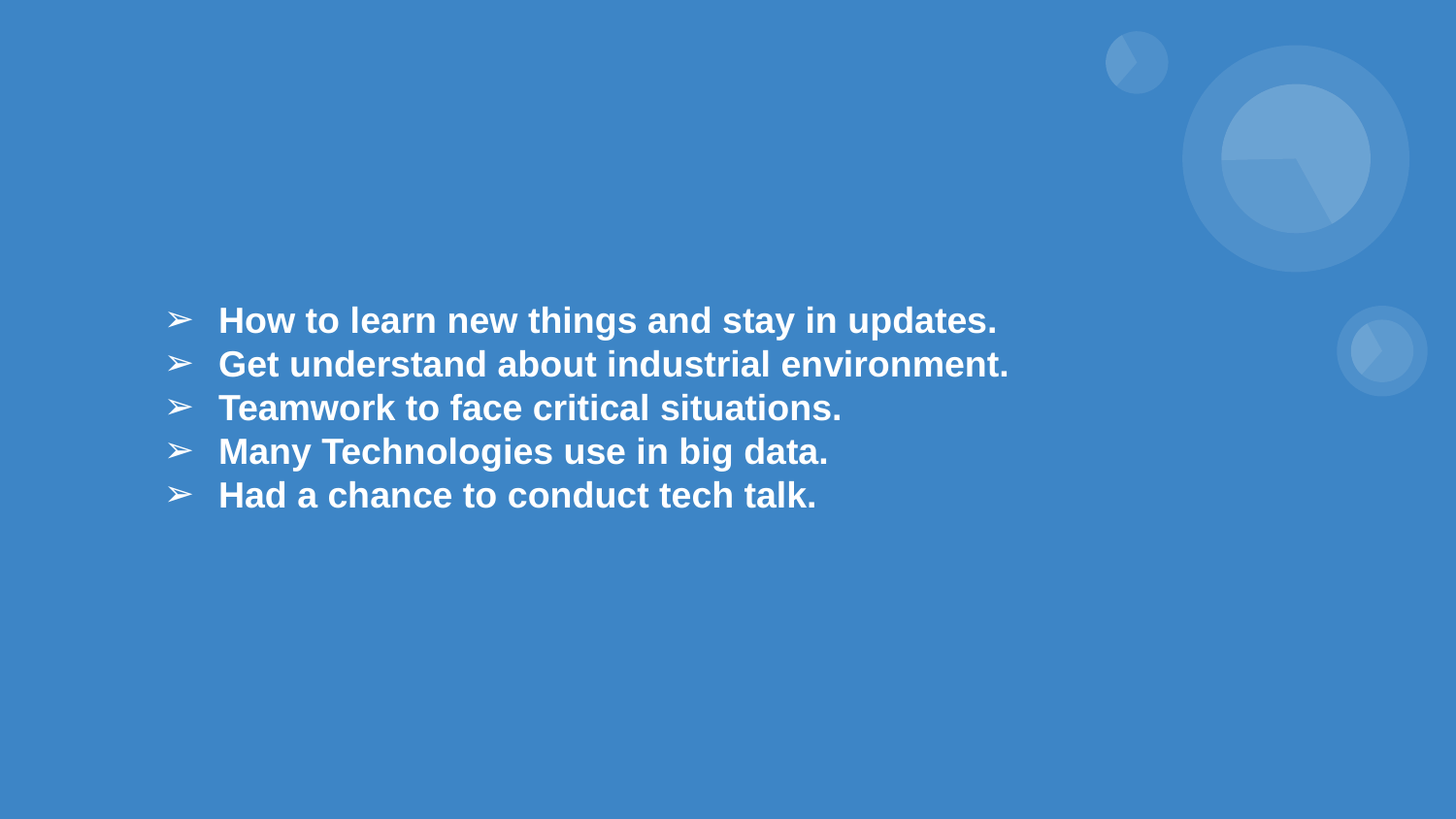

# How to learn new things and stay in updates.
Get understand about industrial environment.
Teamwork to face critical situations.
Many Technologies use in big data.
Had a chance to conduct tech talk.